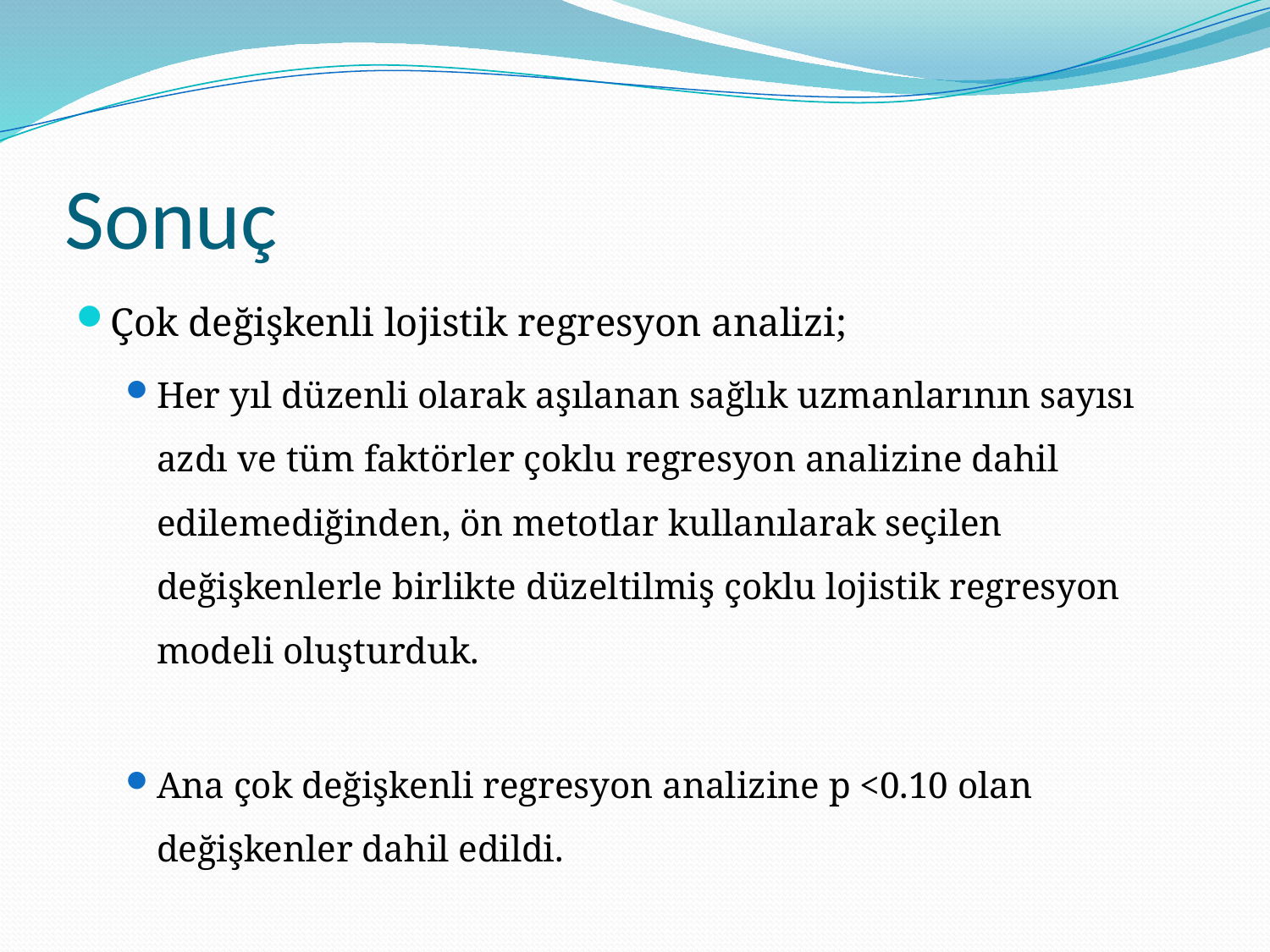

# Sonuç
Çok değişkenli lojistik regresyon analizi;
Her yıl düzenli olarak aşılanan sağlık uzmanlarının sayısı azdı ve tüm faktörler çoklu regresyon analizine dahil edilemediğinden, ön metotlar kullanılarak seçilen değişkenlerle birlikte düzeltilmiş çoklu lojistik regresyon modeli oluşturduk.

Ana çok değişkenli regresyon analizine p <0.10 olan değişkenler dahil edildi.